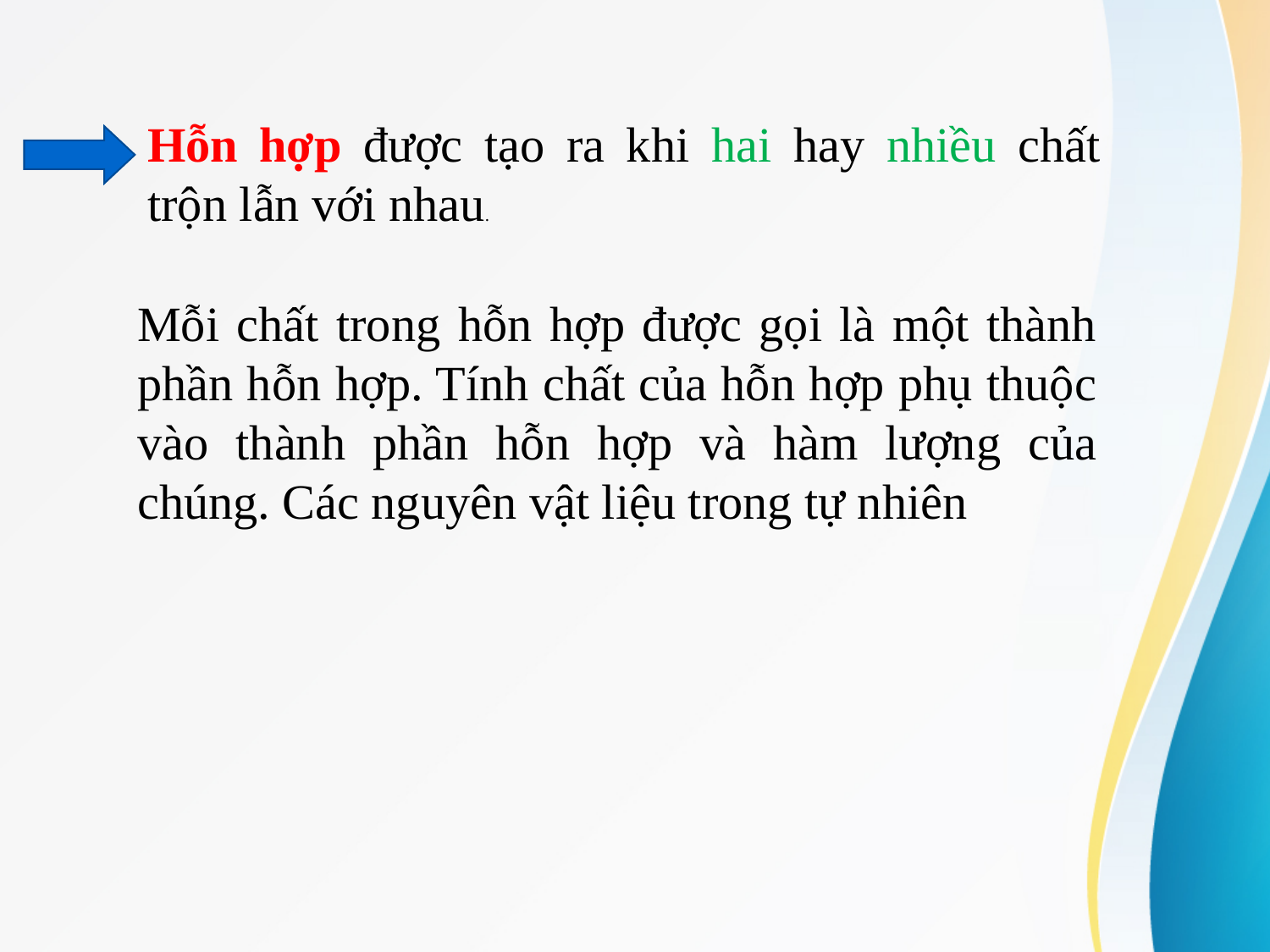

Hỗn hợp được tạo ra khi hai hay nhiều chất trộn lẫn với nhau.

Mỗi chất trong hỗn hợp được gọi là một thành phần hỗn hợp. Tính chất của hỗn hợp phụ thuộc vào thành phần hỗn hợp và hàm lượng của chúng. Các nguyên vật liệu trong tự nhiên